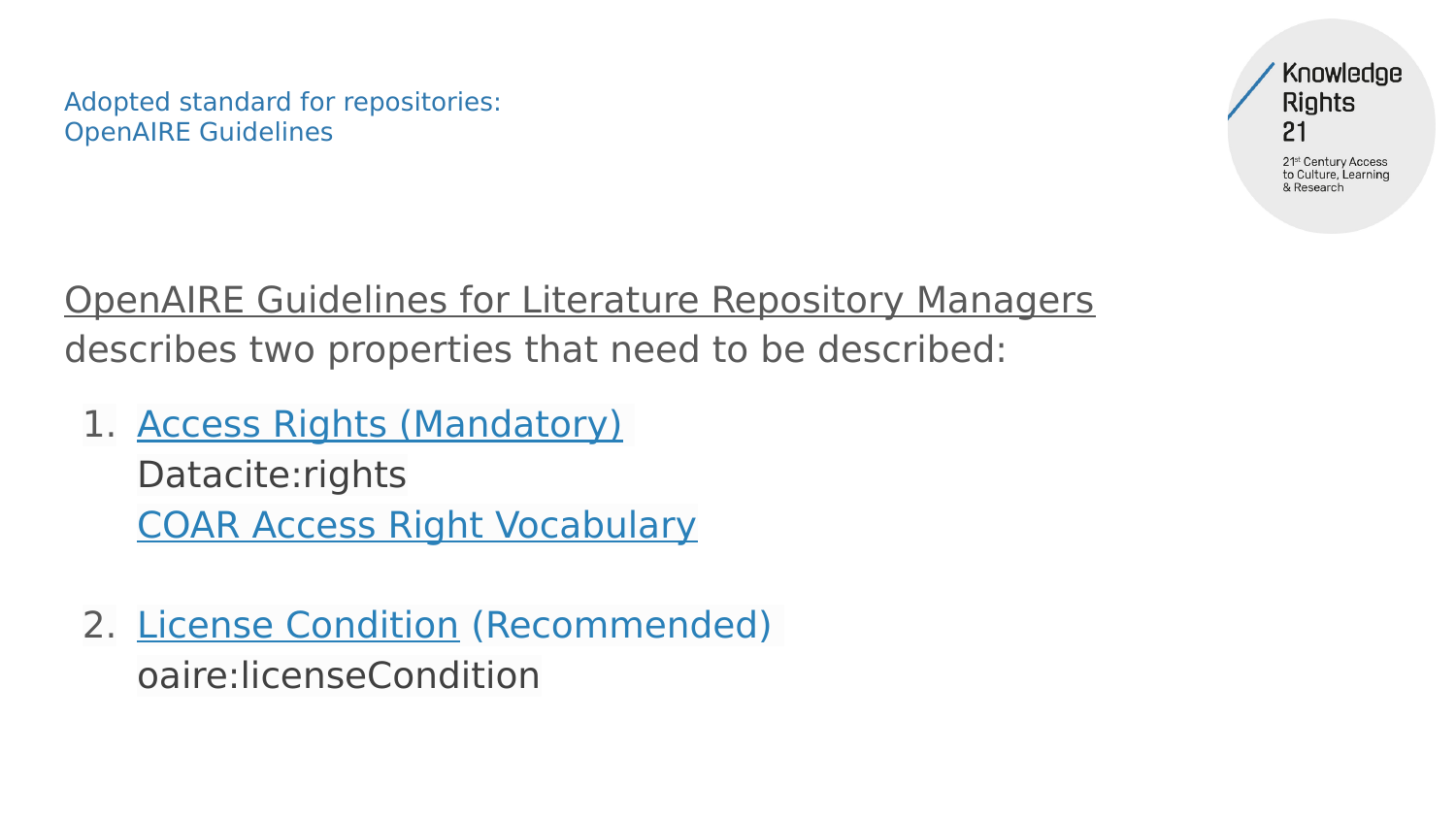

# Adopted standard for repositories: OpenAIRE Guidelines
OpenAIRE Guidelines for Literature Repository Managers describes two properties that need to be described:
Access Rights (Mandatory)
Datacite:rights
COAR Access Right Vocabulary
License Condition (Recommended)
oaire:licenseCondition